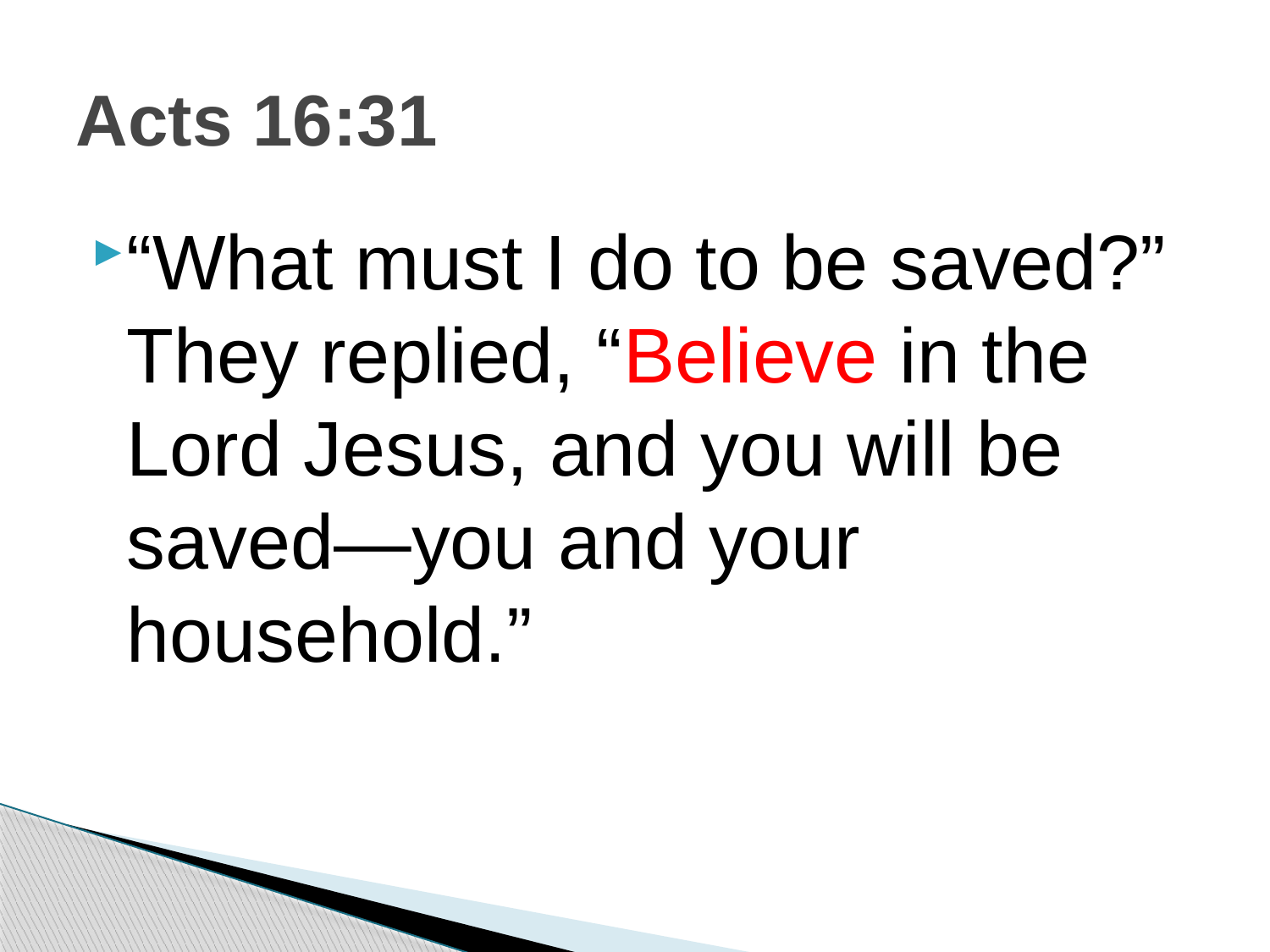

# Acts 16:31
“What must I do to be saved?”  They replied, “Believe in the Lord Jesus, and you will be saved—you and your household.”